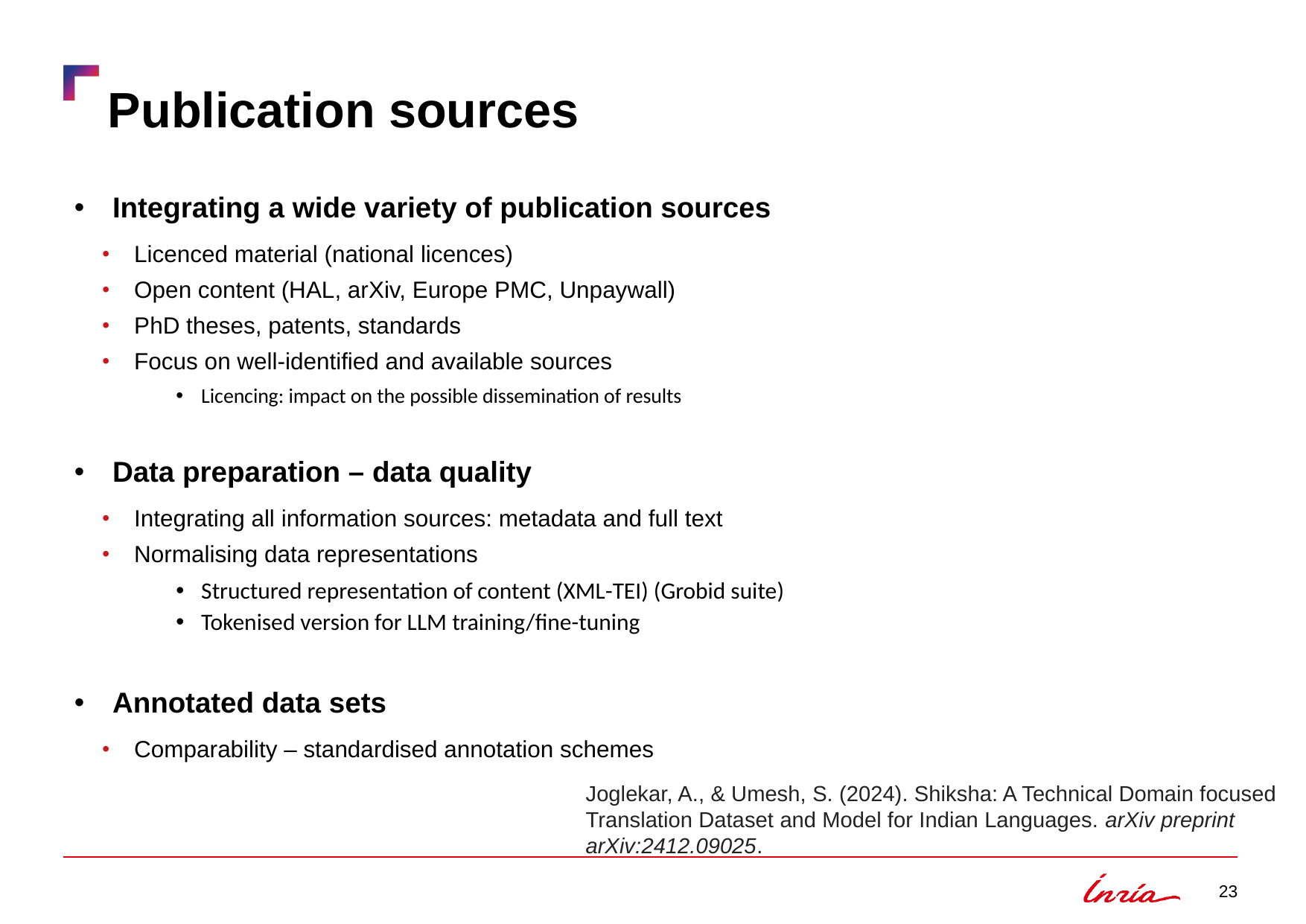

Publication sources
Integrating a wide variety of publication sources
Licenced material (national licences)
Open content (HAL, arXiv, Europe PMC, Unpaywall)
PhD theses, patents, standards
Focus on well-identified and available sources
Licencing: impact on the possible dissemination of results

Data preparation – data quality
Integrating all information sources: metadata and full text
Normalising data representations
Structured representation of content (XML-TEI) (Grobid suite)
Tokenised version for LLM training/fine-tuning

Annotated data sets
Comparability – standardised annotation schemes
Joglekar, A., & Umesh, S. (2024). Shiksha: A Technical Domain focused Translation Dataset and Model for Indian Languages. arXiv preprint arXiv:2412.09025.
23